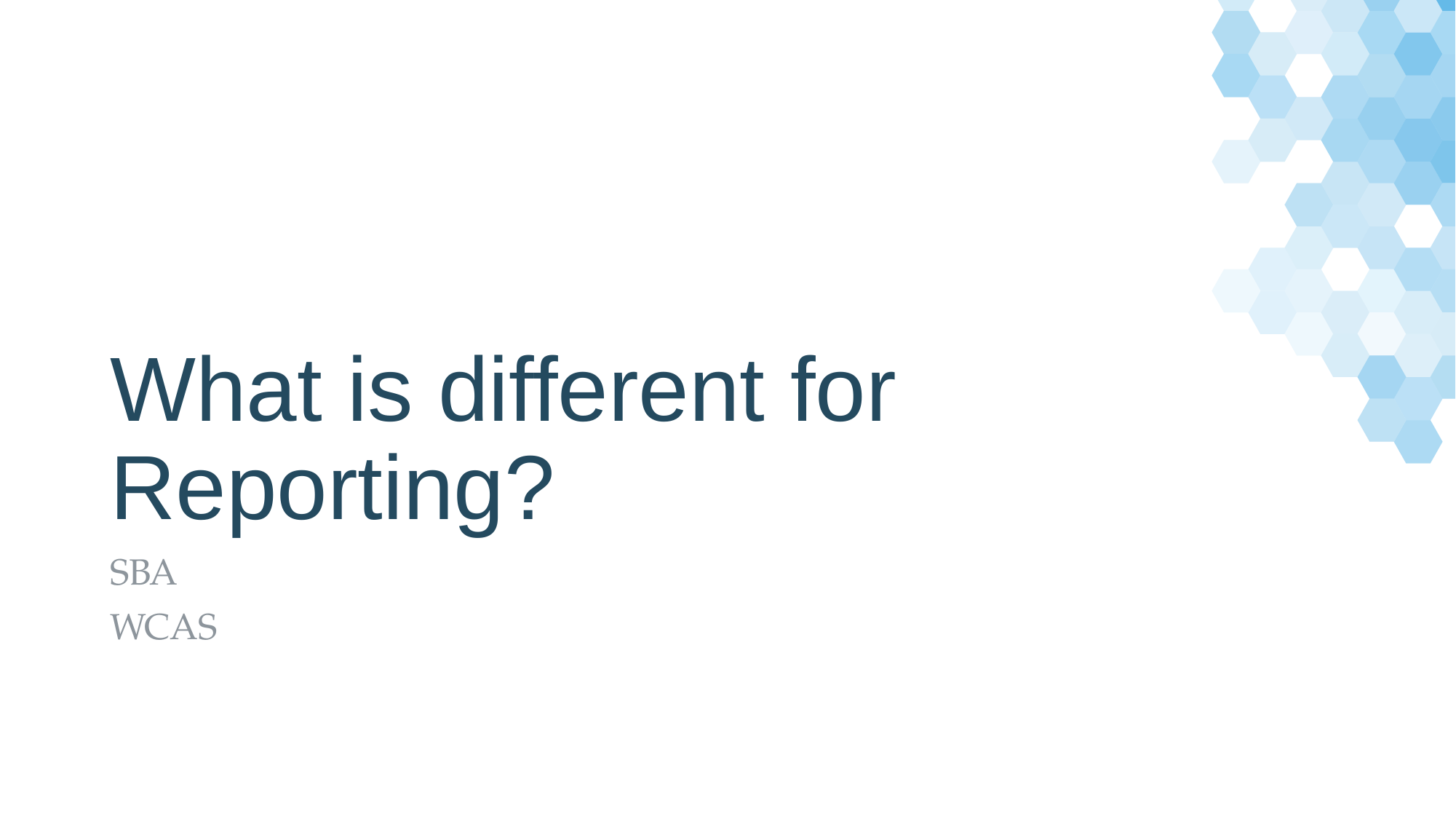

# What is different for Reporting?
SBA
WCAS